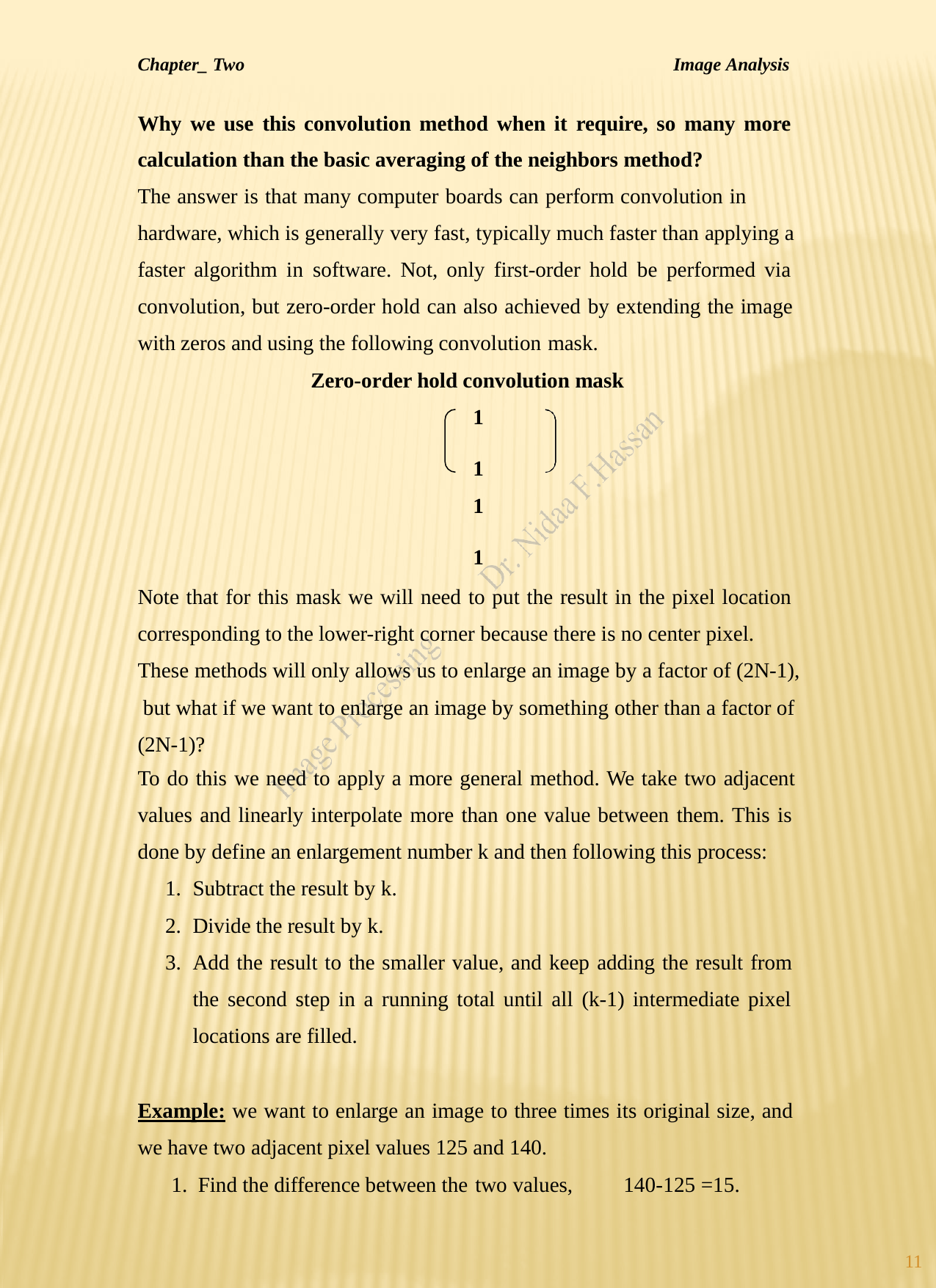

Chapter_ Two	Image Analysis

Why we use this convolution method when it require, so many more  calculation than the basic averaging of the neighbors method?
The answer is that many computer boards can perform convolution in
hardware, which is generally very fast, typically much faster than applying a  faster algorithm in software. Not, only first-order hold be performed via  convolution, but zero-order hold can also achieved by extending the image  with zeros and using the following convolution mask.
Zero-order hold convolution mask
1	1
1	1
Note that for this mask we will need to put the result in the pixel location  corresponding to the lower-right corner because there is no center pixel.
These methods will only allows us to enlarge an image by a factor of (2N-1),  but what if we want to enlarge an image by something other than a factor of  (2N-1)?
To do this we need to apply a more general method. We take two adjacent
values and linearly interpolate more than one value between them. This is  done by define an enlargement number k and then following this process:
Subtract the result by k.
Divide the result by k.
Add the result to the smaller value, and keep adding the result from  the second step in a running total until all (k-1) intermediate pixel  locations are filled.

Example: we want to enlarge an image to three times its original size, and  we have two adjacent pixel values 125 and 140.
1.  Find the difference between the two values,	140-125 =15.

11